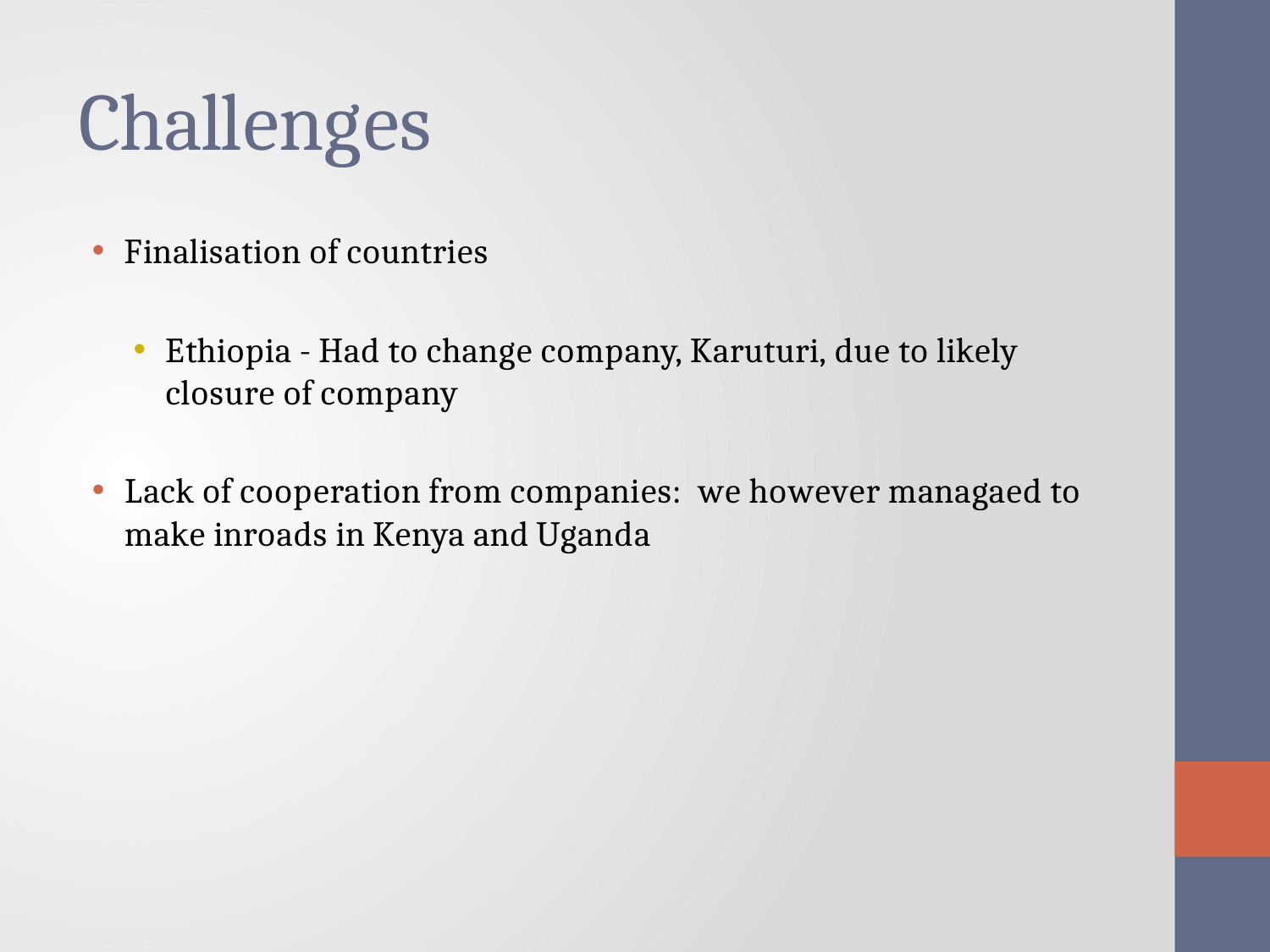

# Challenges
Finalisation of countries

Ethiopia - Had to change company, Karuturi, due to likely closure of company

Lack of cooperation from companies:  we however managaed to make inroads in Kenya and Uganda